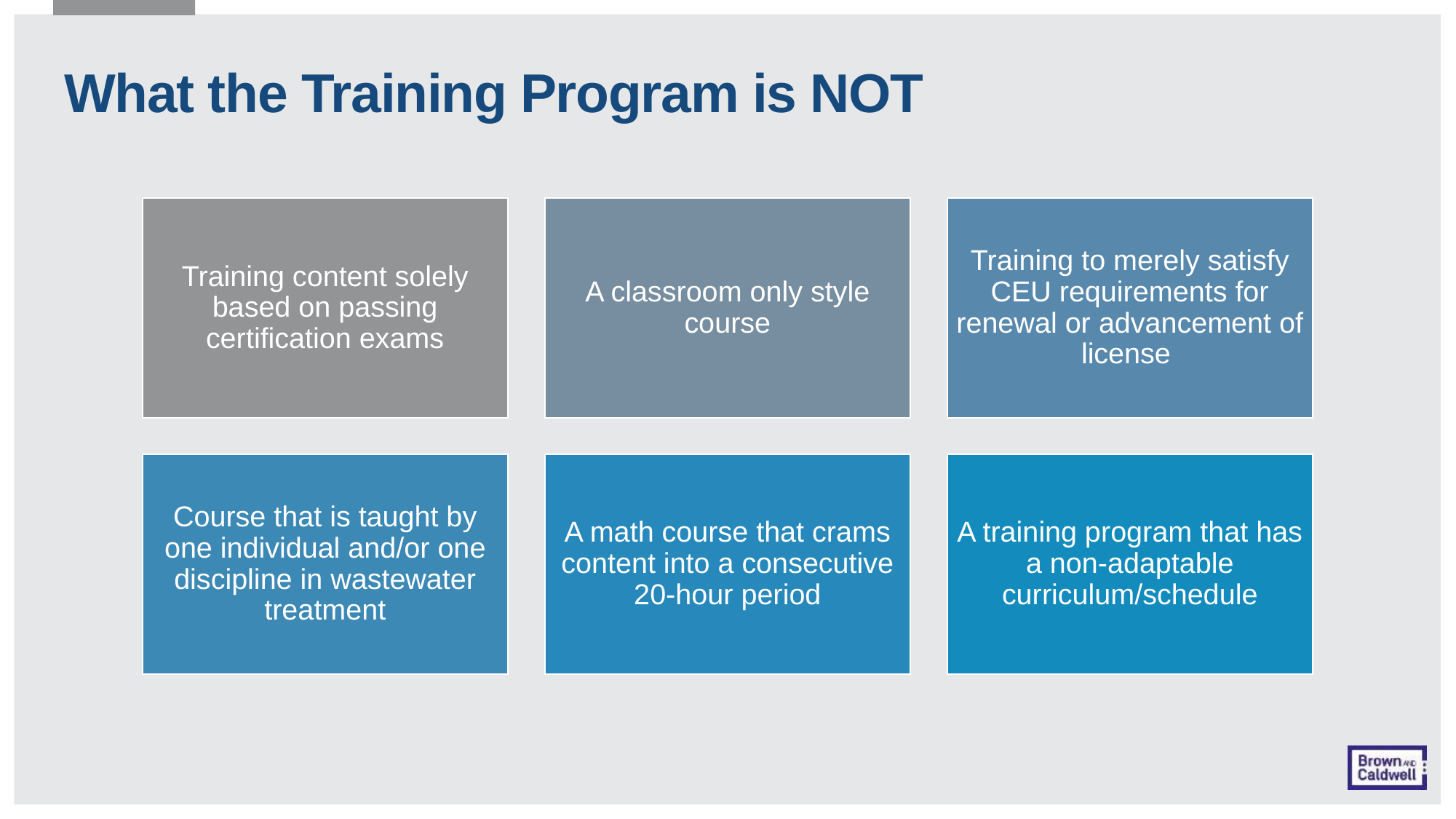

# What the Training Program is NOT
Training content solely based on passing certification exams
A classroom only style course
Training to merely satisfy CEU requirements for renewal or advancement of license
Course that is taught by one individual and/or one discipline in wastewater treatment
A math course that crams content into a consecutive 20-hour period
A training program that has a non-adaptable curriculum/schedule